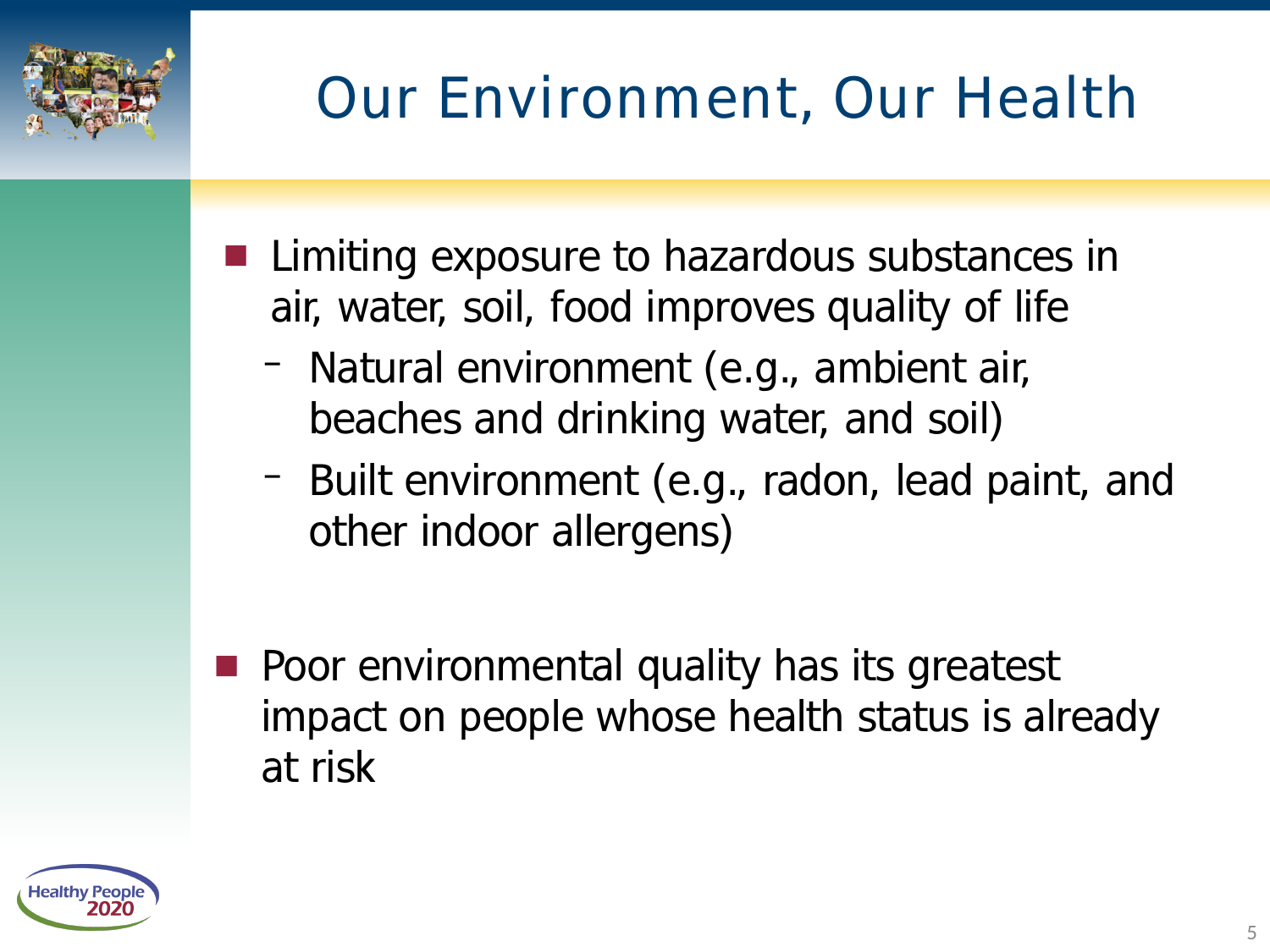

# Our Environment, Our Health
Limiting exposure to hazardous substances in air, water, soil, food improves quality of life
Natural environment (e.g., ambient air, beaches and drinking water, and soil)
Built environment (e.g., radon, lead paint, and other indoor allergens)

Poor environmental quality has its greatest impact on people whose health status is already at risk

5